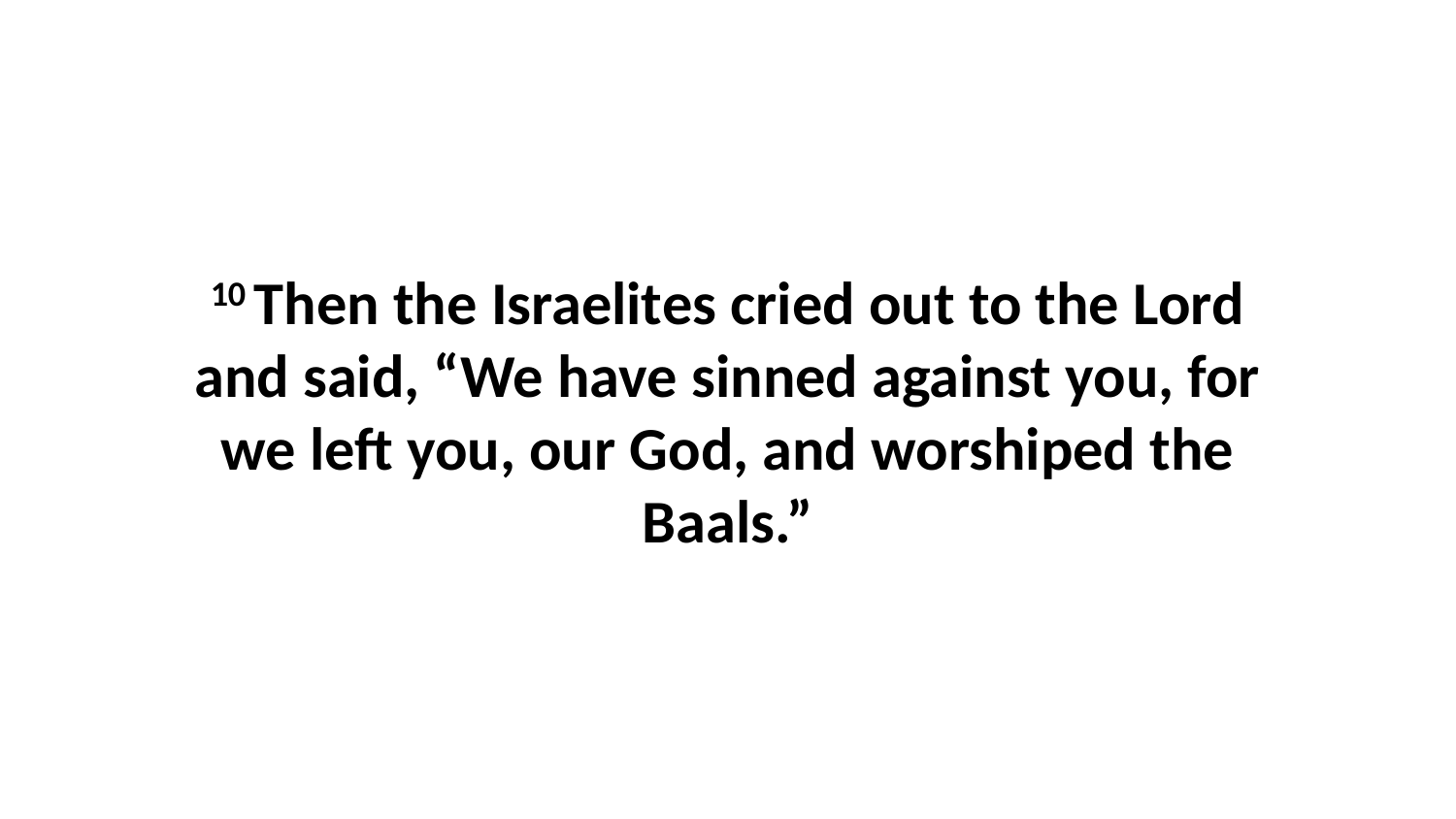

10 Then the Israelites cried out to the Lord and said, “We have sinned against you, for we left you, our God, and worshiped the Baals.”